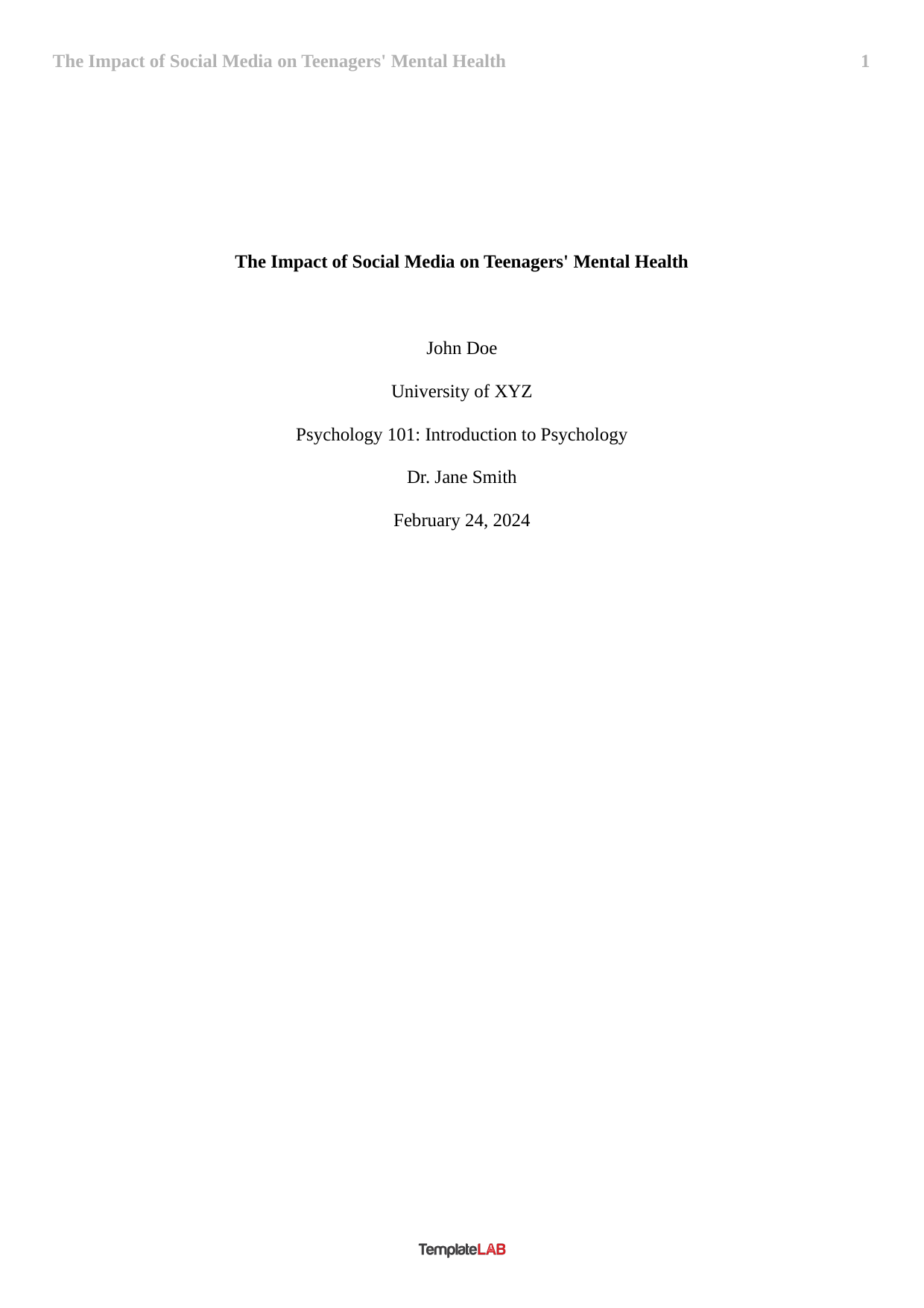

The Impact of Social Media on Teenagers' Mental Health
1
The Impact of Social Media on Teenagers' Mental Health
John Doe
University of XYZ
Psychology 101: Introduction to Psychology
Dr. Jane Smith
February 24, 2024